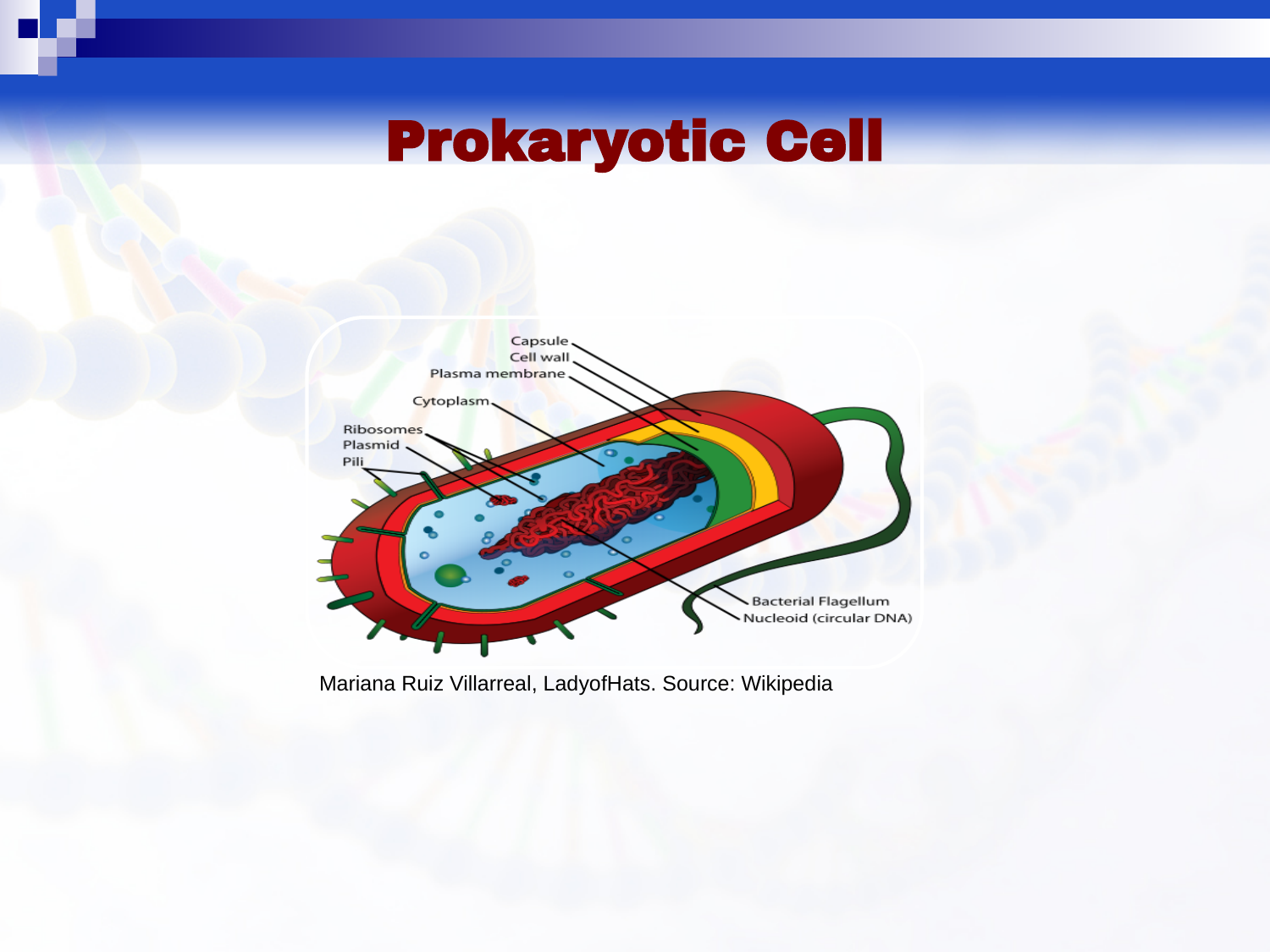

# Prokaryotic Cell

Mariana Ruiz Villarreal, LadyofHats. Source: Wikipedia